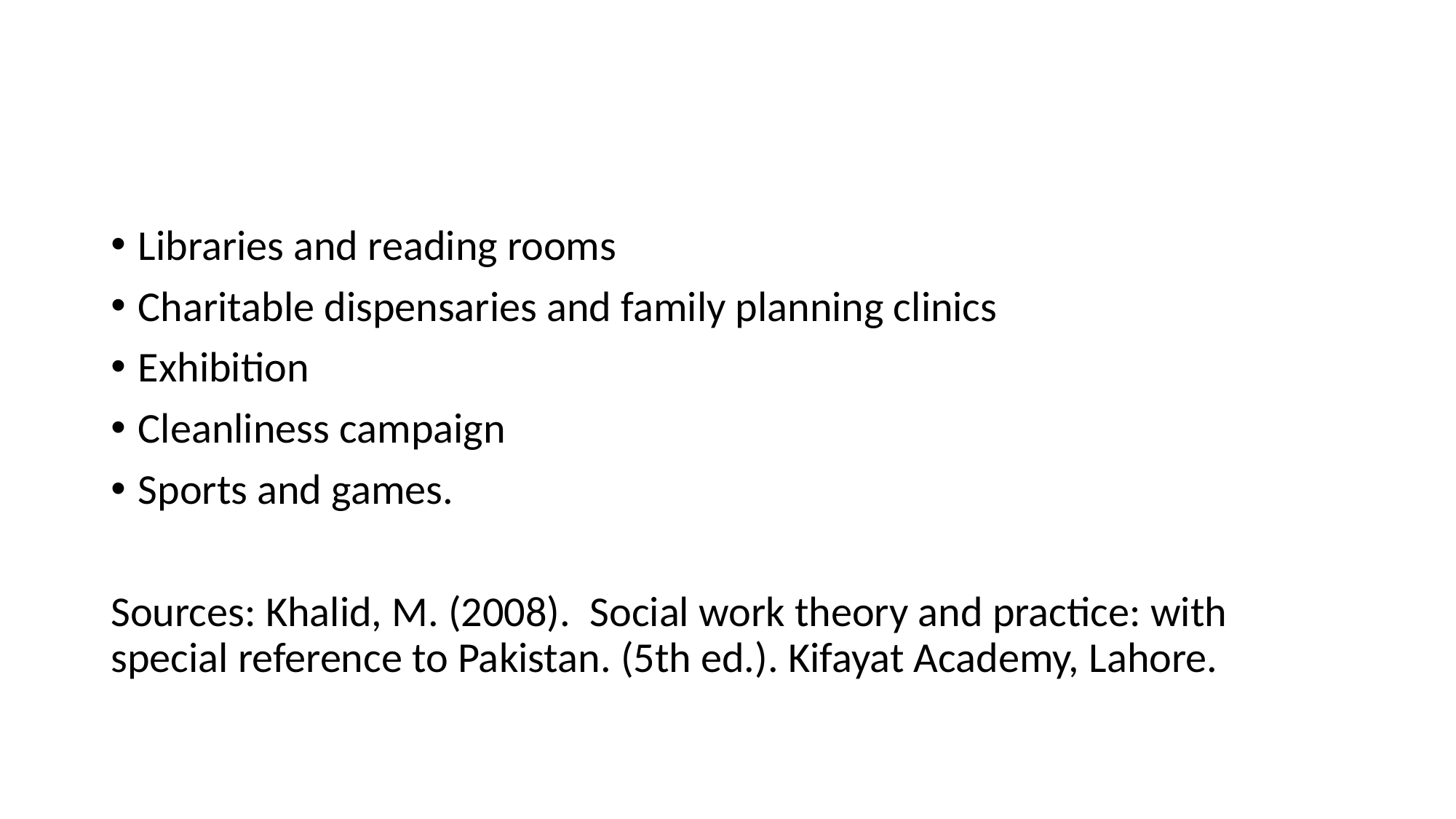

#
Libraries and reading rooms
Charitable dispensaries and family planning clinics
Exhibition
Cleanliness campaign
Sports and games.

Sources: Khalid, M. (2008).  Social work theory and practice: with special reference to Pakistan. (5th ed.). Kifayat Academy, Lahore.